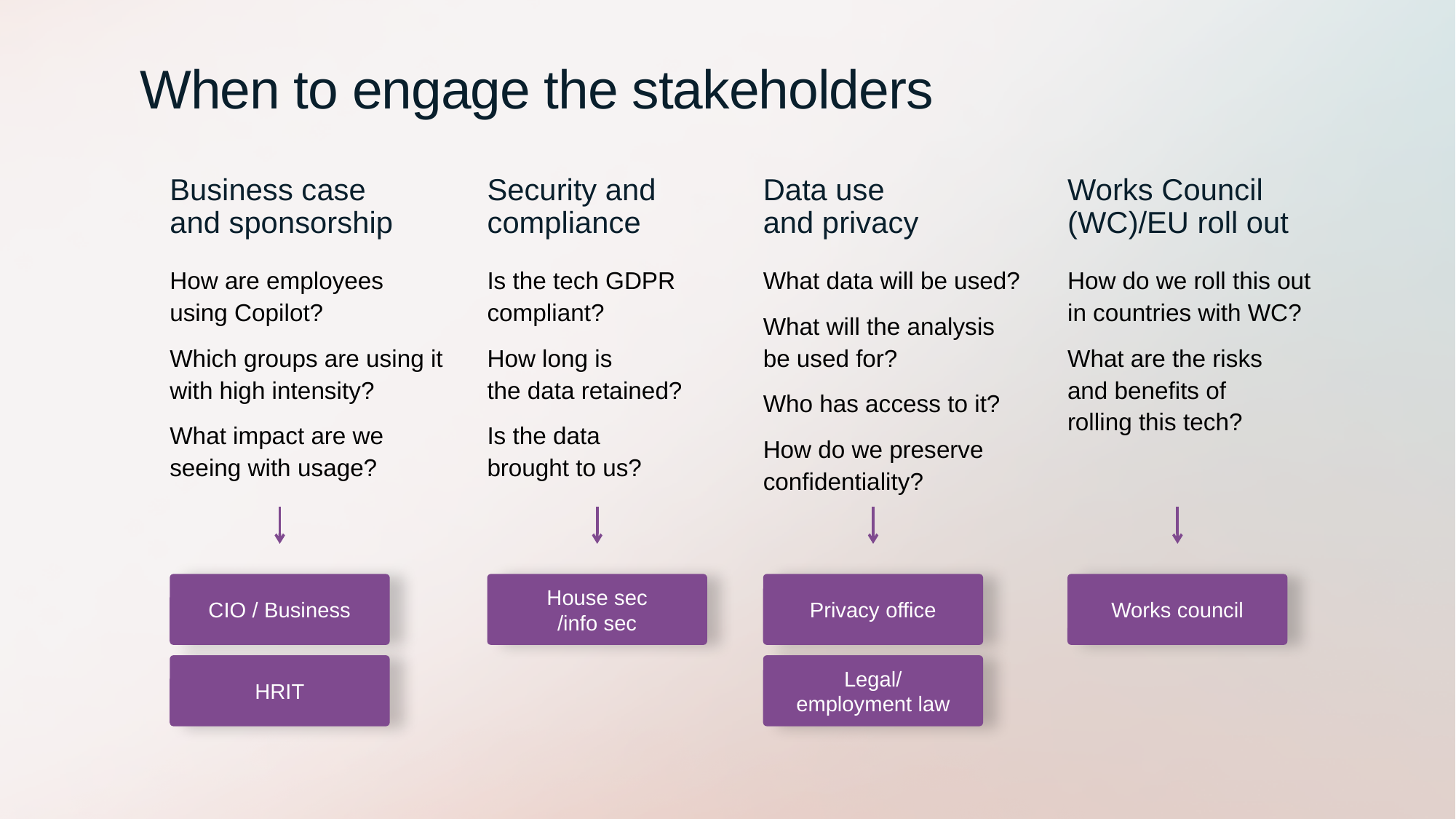

When to engage the stakeholders
Business case
and sponsorship
How are employees using Copilot?
Which groups are using it with high intensity?
What impact are we seeing with usage?
Security and compliance
Is the tech GDPR compliant?
How long is
the data retained?
Is the data
brought to us?
Data use
and privacy
What data will be used?
What will the analysis
be used for?
Who has access to it?
How do we preserve confidentiality?
Works Council (WC)/EU roll out
How do we roll this out
in countries with WC?
What are the risks
and benefits of
rolling this tech?
CIO / Business
House sec
/info sec
Privacy office
Works council
HRIT
Legal/
employment law